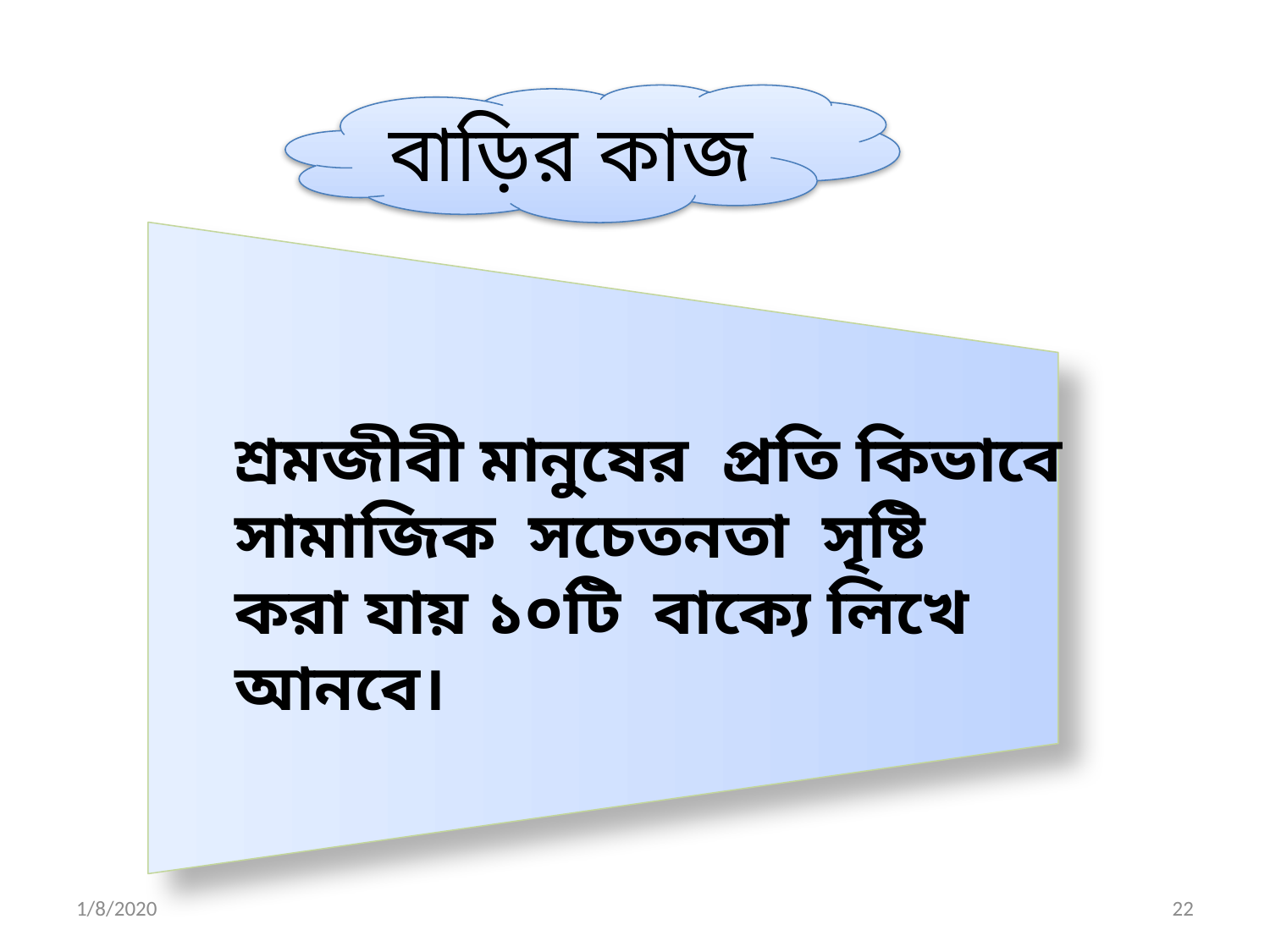

বাড়ির কাজ

শ্রমজীবী মানুষের  প্রতি কিভাবে সামাজিক  সচেতনতা  সৃষ্টি    করা যায় ১০টি  বাক্যে লিখে আনবে।
1/8/2020
22